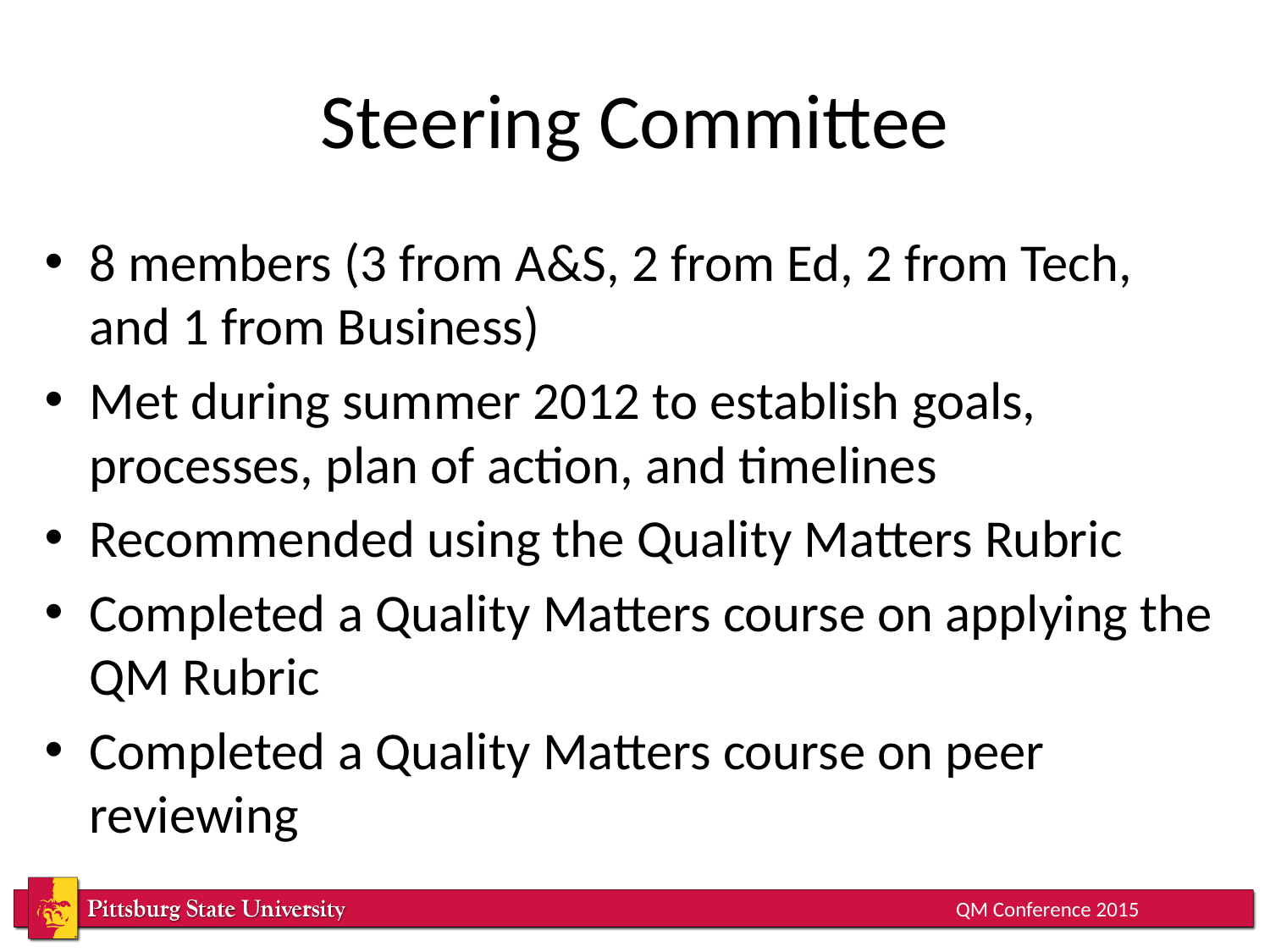

# Steering Committee
8 members (3 from A&S, 2 from Ed, 2 from Tech, and 1 from Business)
Met during summer 2012 to establish goals, processes, plan of action, and timelines
Recommended using the Quality Matters Rubric
Completed a Quality Matters course on applying the QM Rubric
Completed a Quality Matters course on peer reviewing

QM Conference 2015